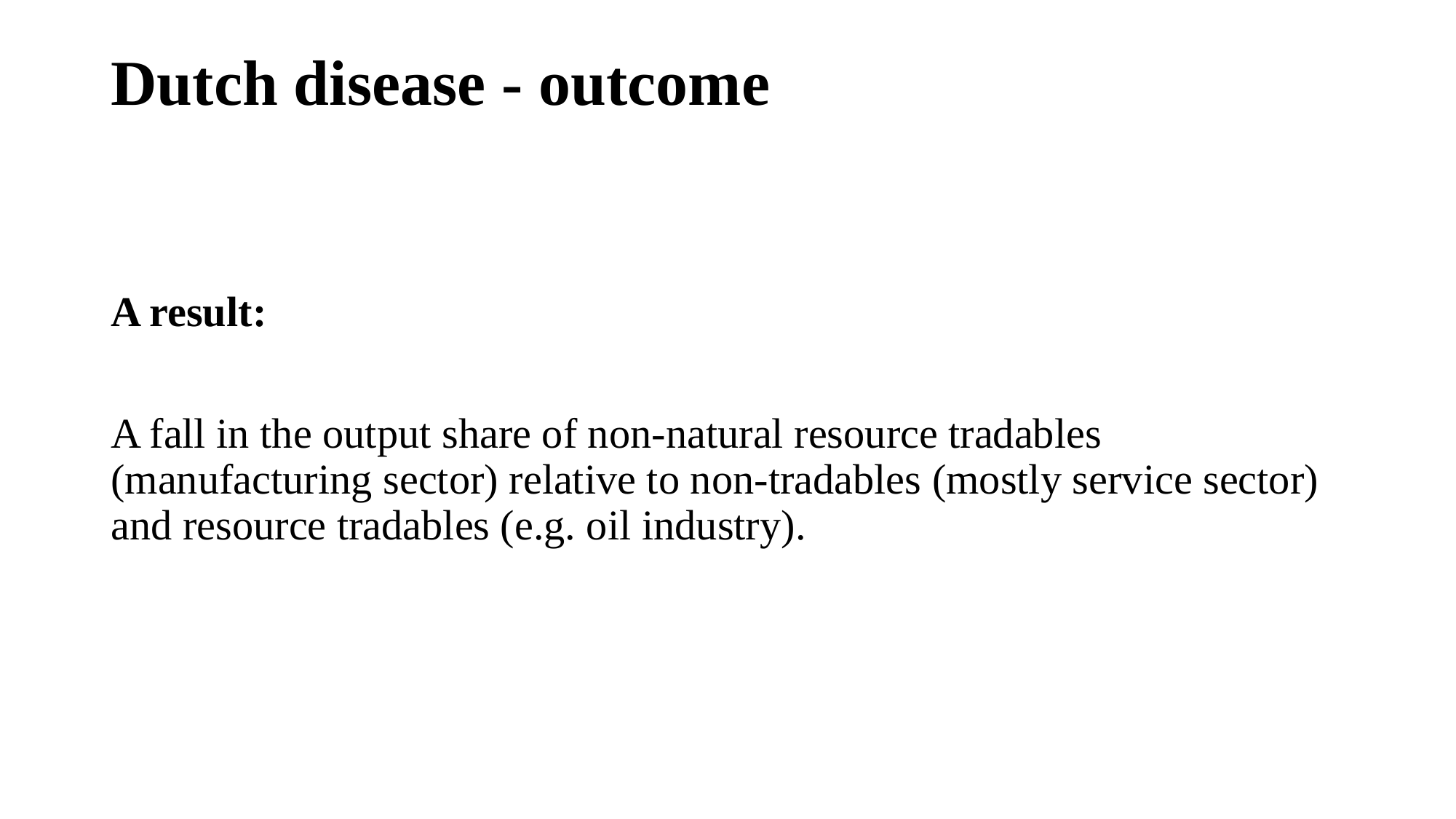

# Dutch disease - outcome

A result:

A fall in the output share of non-natural resource tradables (manufacturing sector) relative to non-tradables (mostly service sector) and resource tradables (e.g. oil industry).